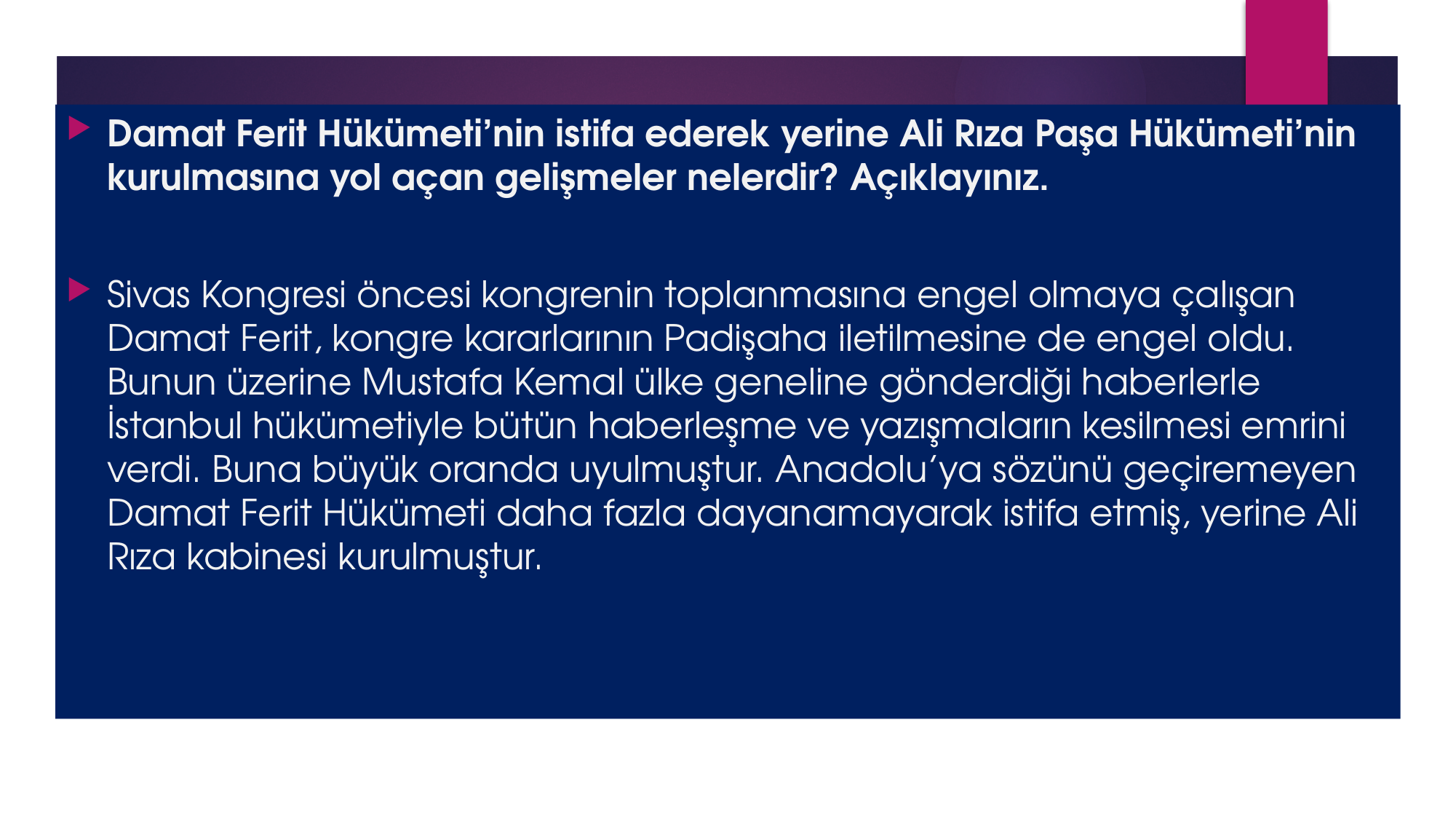

Damat Ferit Hükümeti’nin istifa ederek yerine Ali Rıza Paşa Hükümeti’nin kurulmasına yol açan gelişmeler nelerdir? Açıklayınız.

Sivas Kongresi öncesi kongrenin toplanmasına engel olmaya çalışan Damat Ferit, kongre kararlarının Padişaha iletilmesine de engel oldu. Bunun üzerine Mustafa Kemal ülke geneline gönderdiği haberlerle İstanbul hükümetiyle bütün haberleşme ve yazışmaların kesilmesi emrini verdi. Buna büyük oranda uyulmuştur. Anadolu’ya sözünü geçiremeyen Damat Ferit Hükümeti daha fazla dayanamayarak istifa etmiş, yerine Ali Rıza kabinesi kurulmuştur.